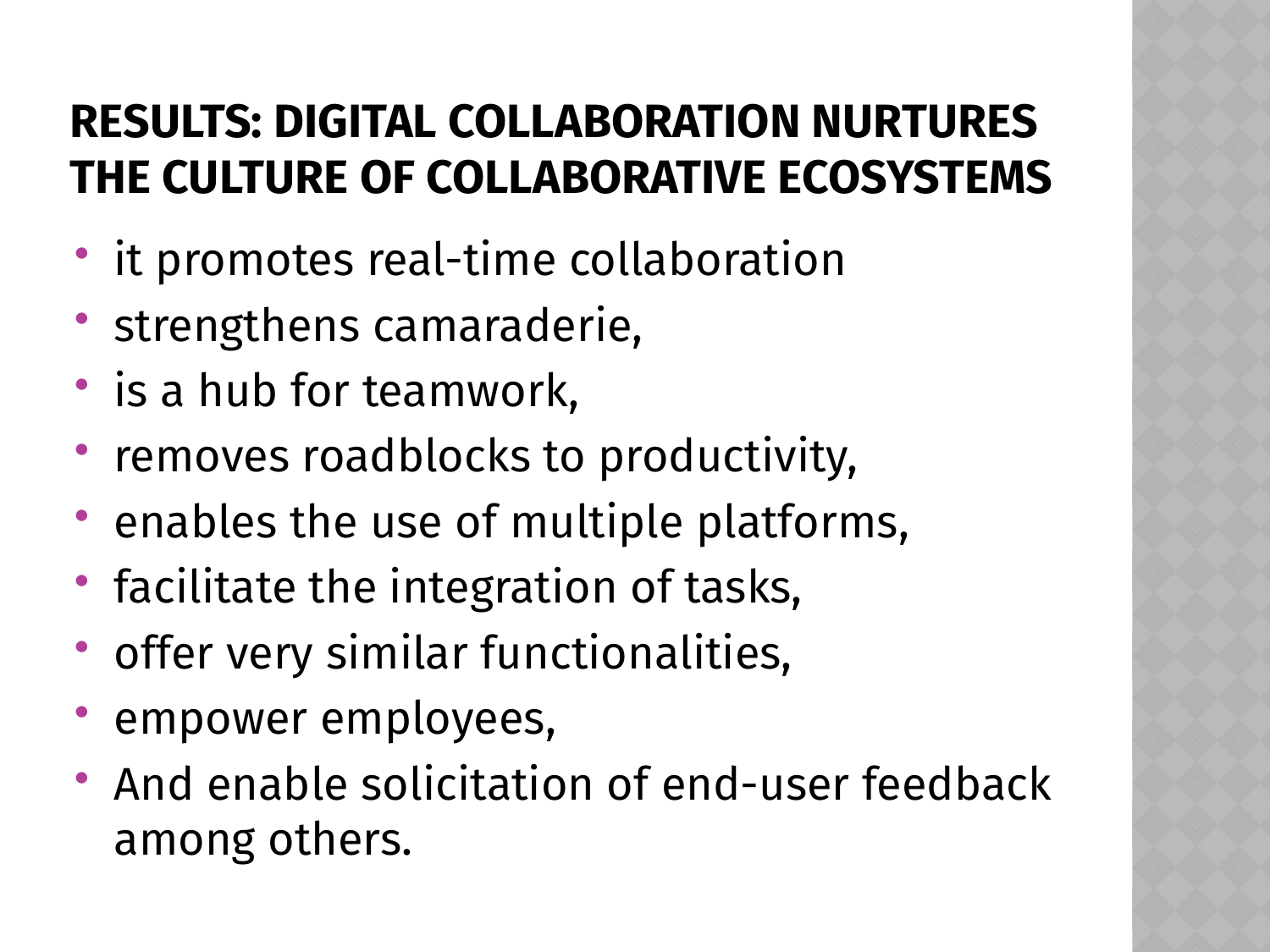

# Results: digital collaboration nurtures the culture of collaborative ecosystems
it promotes real-time collaboration
strengthens camaraderie,
is a hub for teamwork,
removes roadblocks to productivity,
enables the use of multiple platforms,
facilitate the integration of tasks,
offer very similar functionalities,
empower employees,
And enable solicitation of end-user feedback among others.